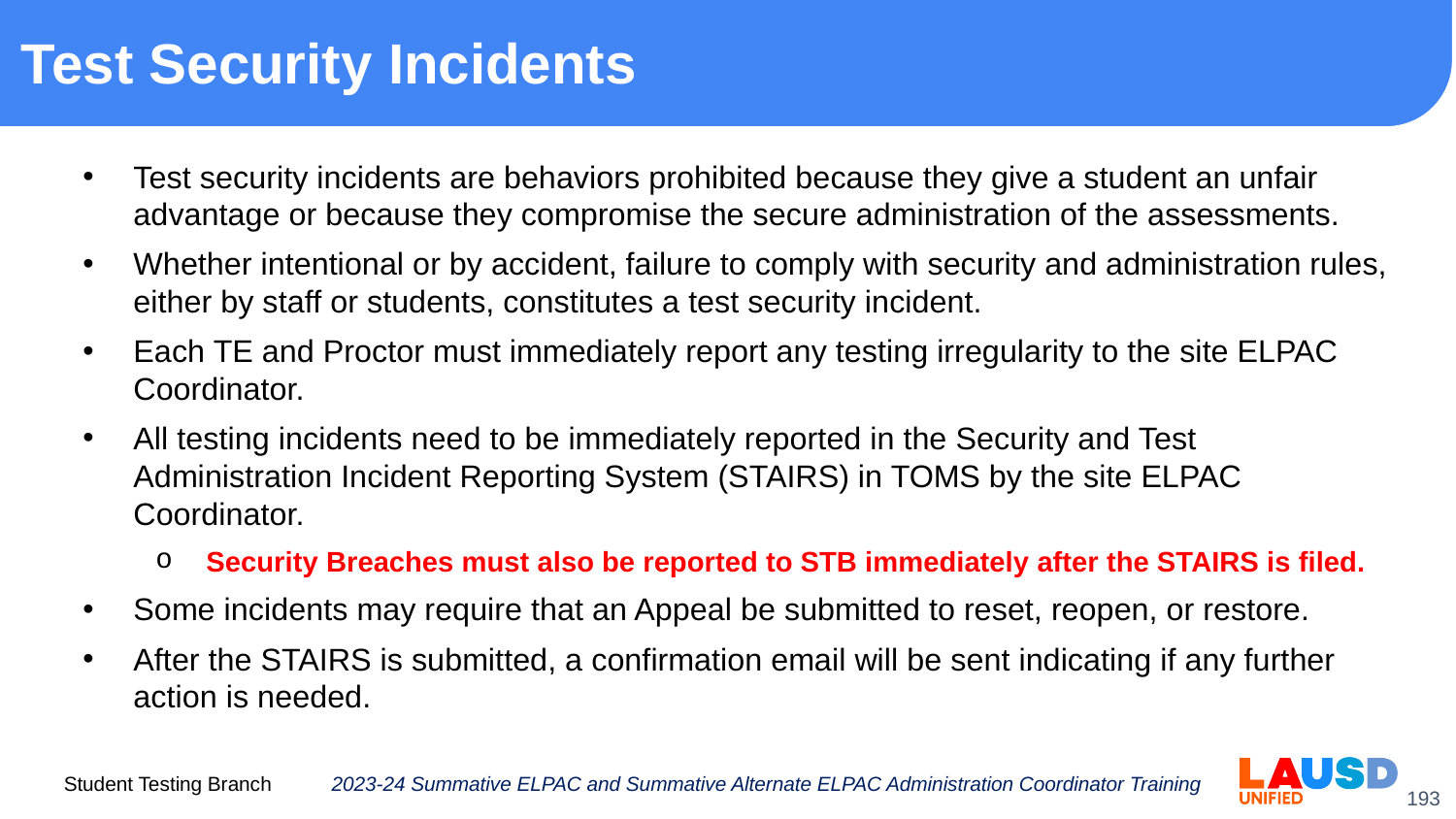

# Test Security Incidents
Test security incidents are behaviors prohibited because they give a student an unfair advantage or because they compromise the secure administration of the assessments.
Whether intentional or by accident, failure to comply with security and administration rules, either by staff or students, constitutes a test security incident.
Each TE and Proctor must immediately report any testing irregularity to the site ELPAC Coordinator.
All testing incidents need to be immediately reported in the Security and Test Administration Incident Reporting System (STAIRS) in TOMS by the site ELPAC Coordinator.
Security Breaches must also be reported to STB immediately after the STAIRS is filed.
Some incidents may require that an Appeal be submitted to reset, reopen, or restore.
After the STAIRS is submitted, a confirmation email will be sent indicating if any further action is needed.

2023-24 Summative ELPAC and Summative Alternate ELPAC Administration Coordinator Training